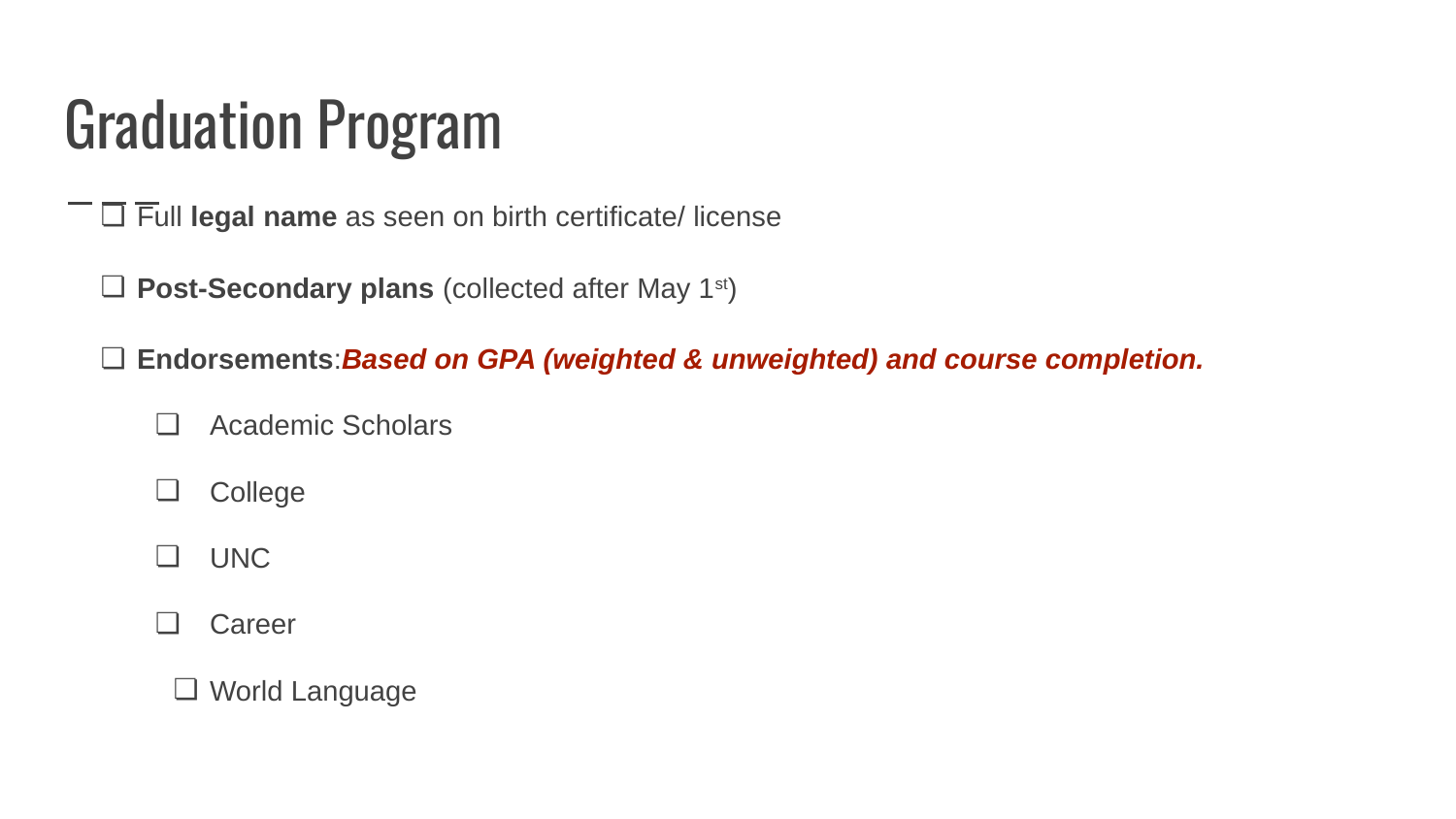

# Graduation Program
Full legal name as seen on birth certificate/ license
Post-Secondary plans (collected after May 1st)
Endorsements:Based on GPA (weighted & unweighted) and course completion.
Academic Scholars
College
UNC
Career
World Language